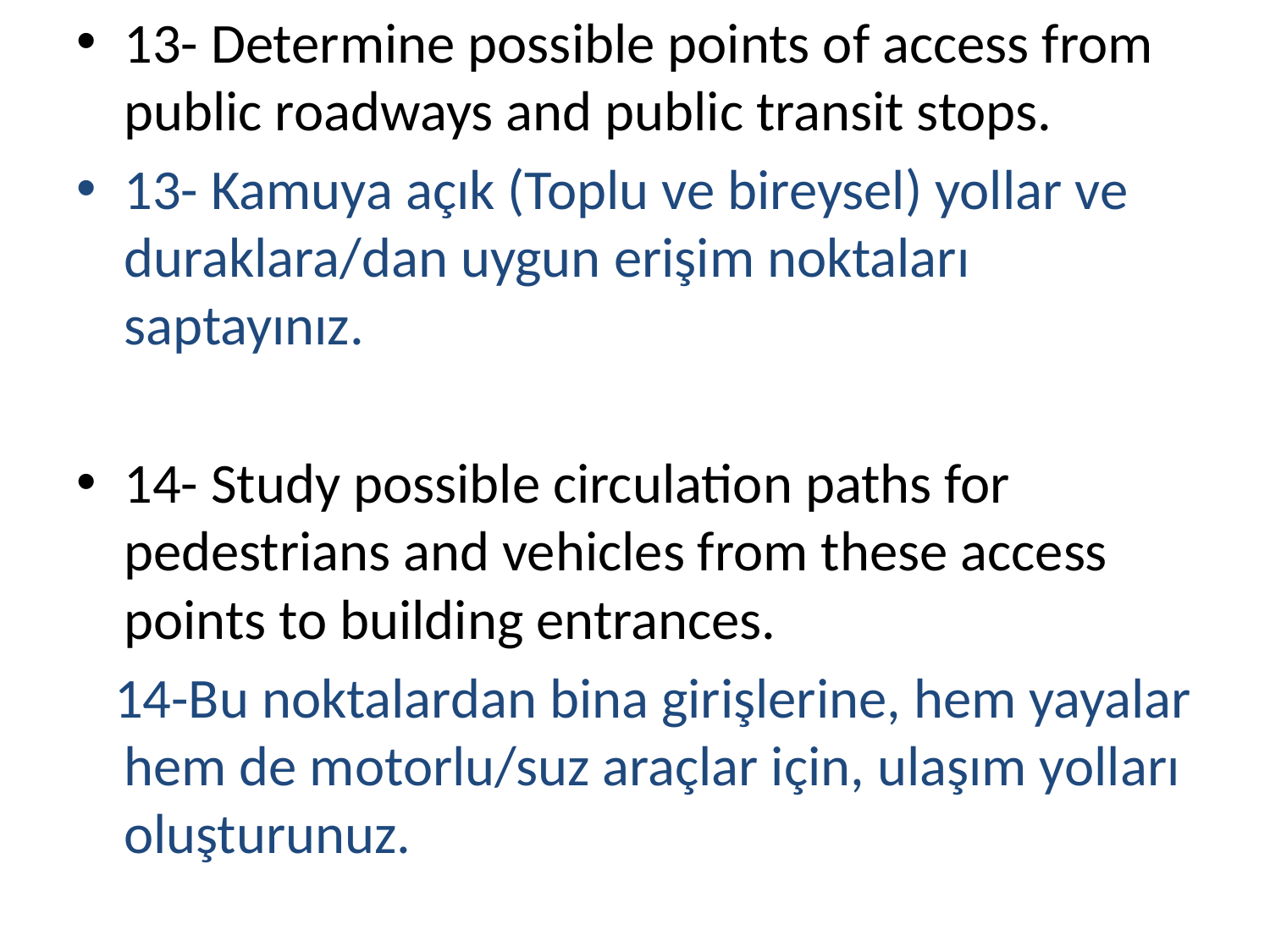

13- Determine possible points of access from public roadways and public transit stops.
13- Kamuya açık (Toplu ve bireysel) yollar ve duraklara/dan uygun erişim noktaları saptayınız.

14- Study possible circulation paths for pedestrians and vehicles from these access points to building entrances.
   14-Bu noktalardan bina girişlerine, hem yayalar hem de motorlu/suz araçlar için, ulaşım yolları  oluşturunuz.